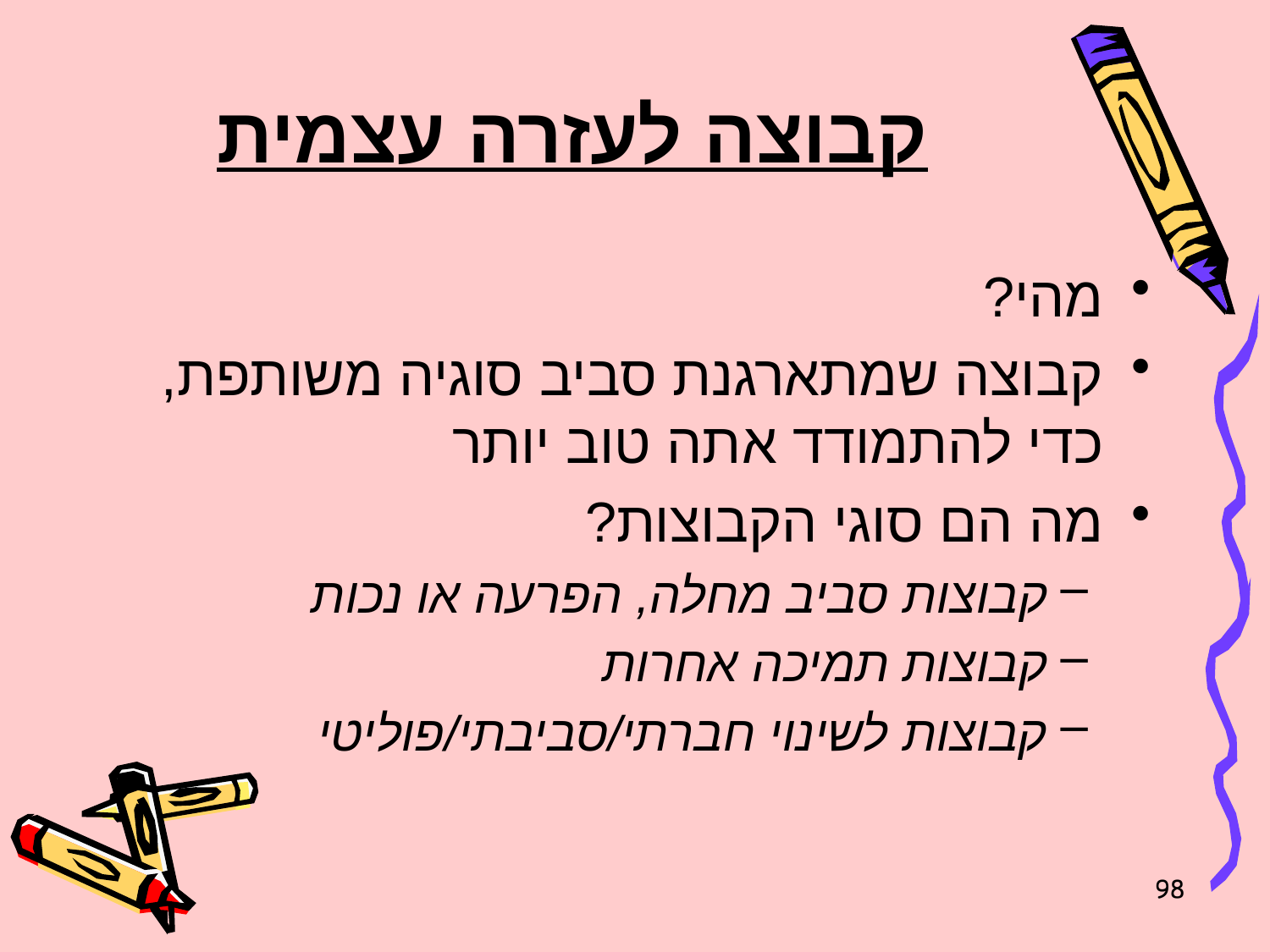

# קבוצה לעזרה עצמית
מהי?
קבוצה שמתארגנת סביב סוגיה משותפת, כדי להתמודד אתה טוב יותר
מה הם סוגי הקבוצות?
קבוצות סביב מחלה, הפרעה או נכות
קבוצות תמיכה אחרות
קבוצות לשינוי חברתי/סביבתי/פוליטי

98